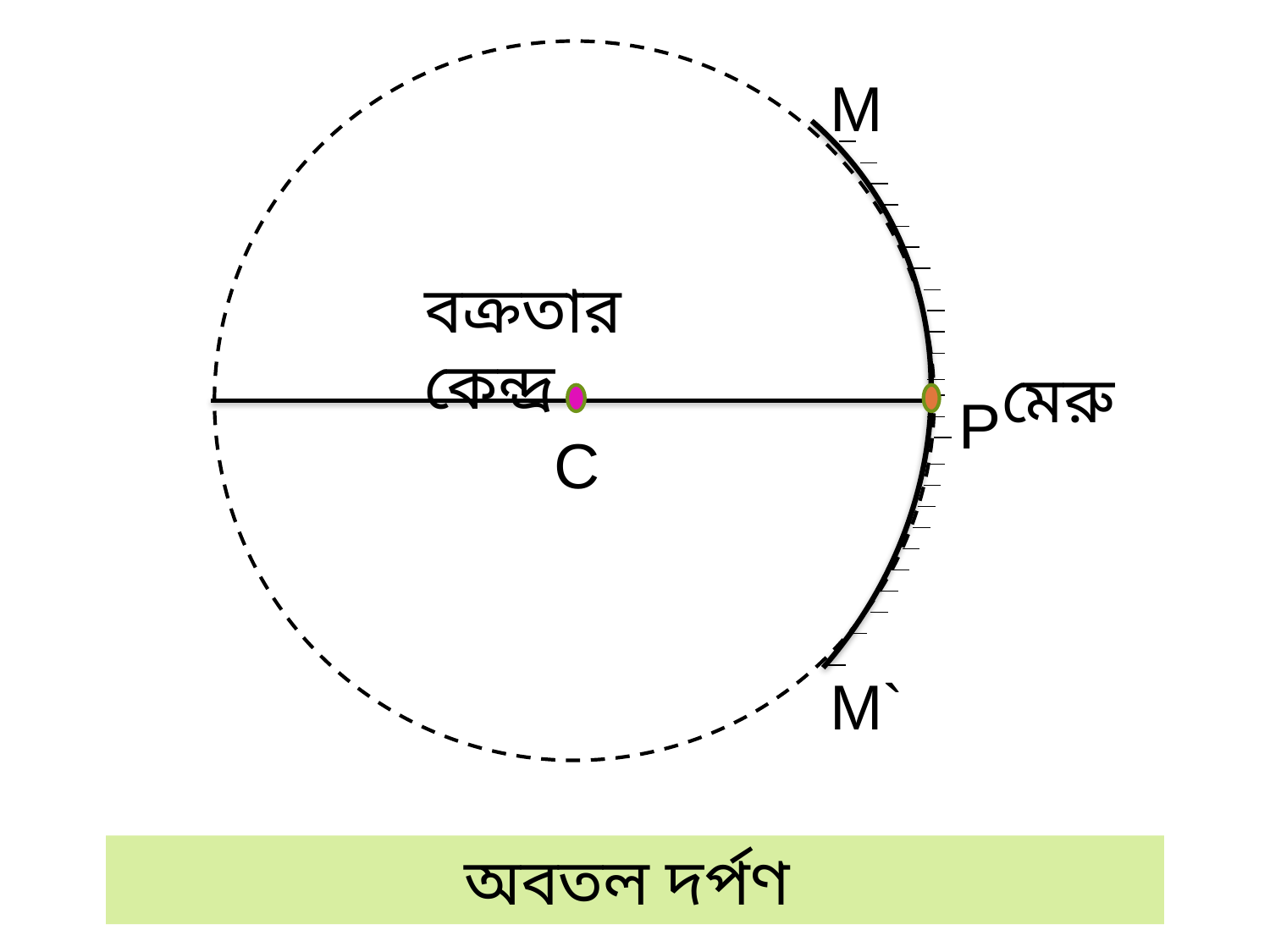

M

বক্রতার কেন্দ্র
মেরু
P

C
M`
অবতল দর্পণ